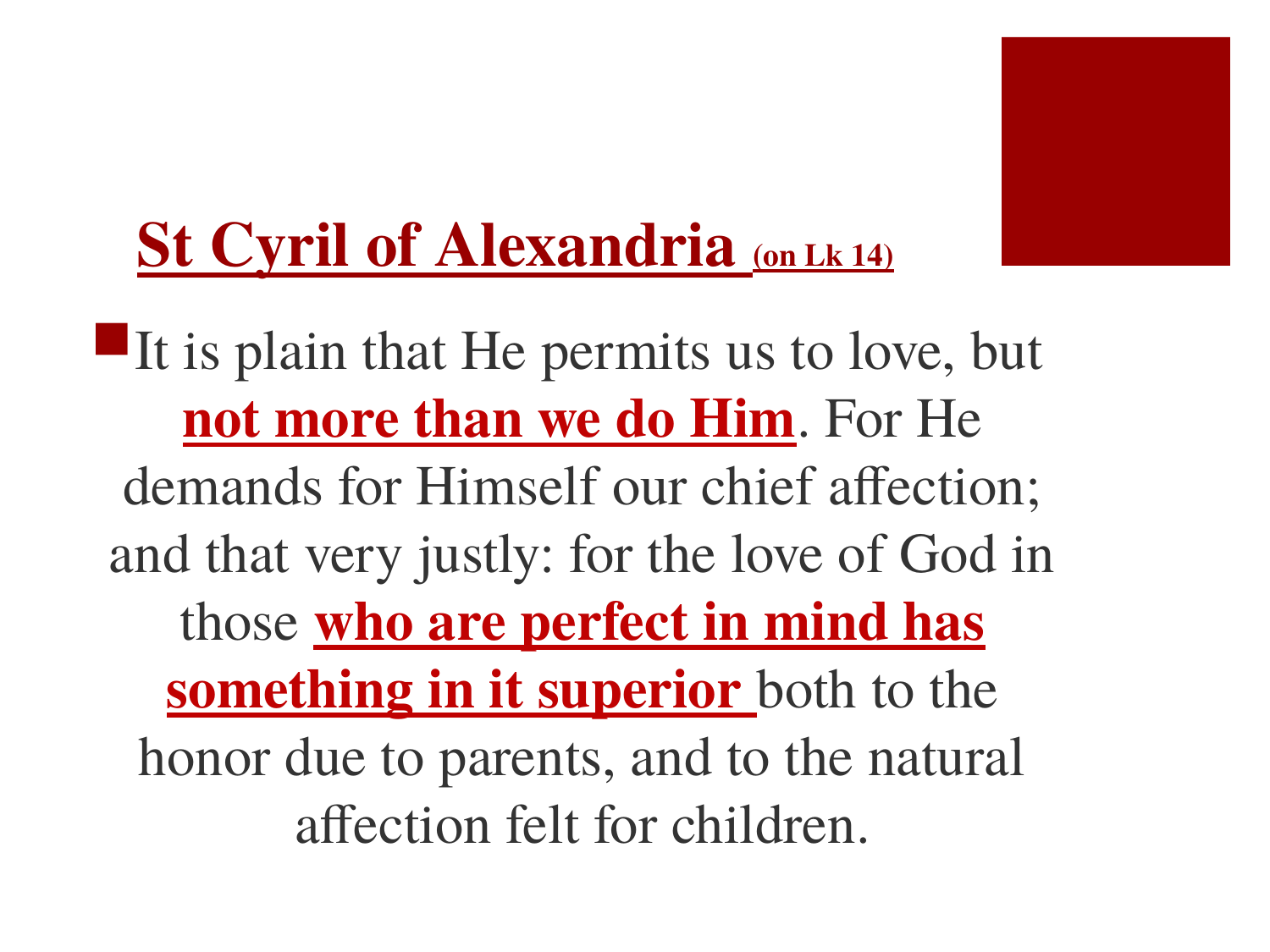

# St Cyril of Alexandria (on Lk 14)
It is plain that He permits us to love, but not more than we do Him. For He demands for Himself our chief affection; and that very justly: for the love of God in those who are perfect in mind has something in it superior both to the honor due to parents, and to the natural affection felt for children.